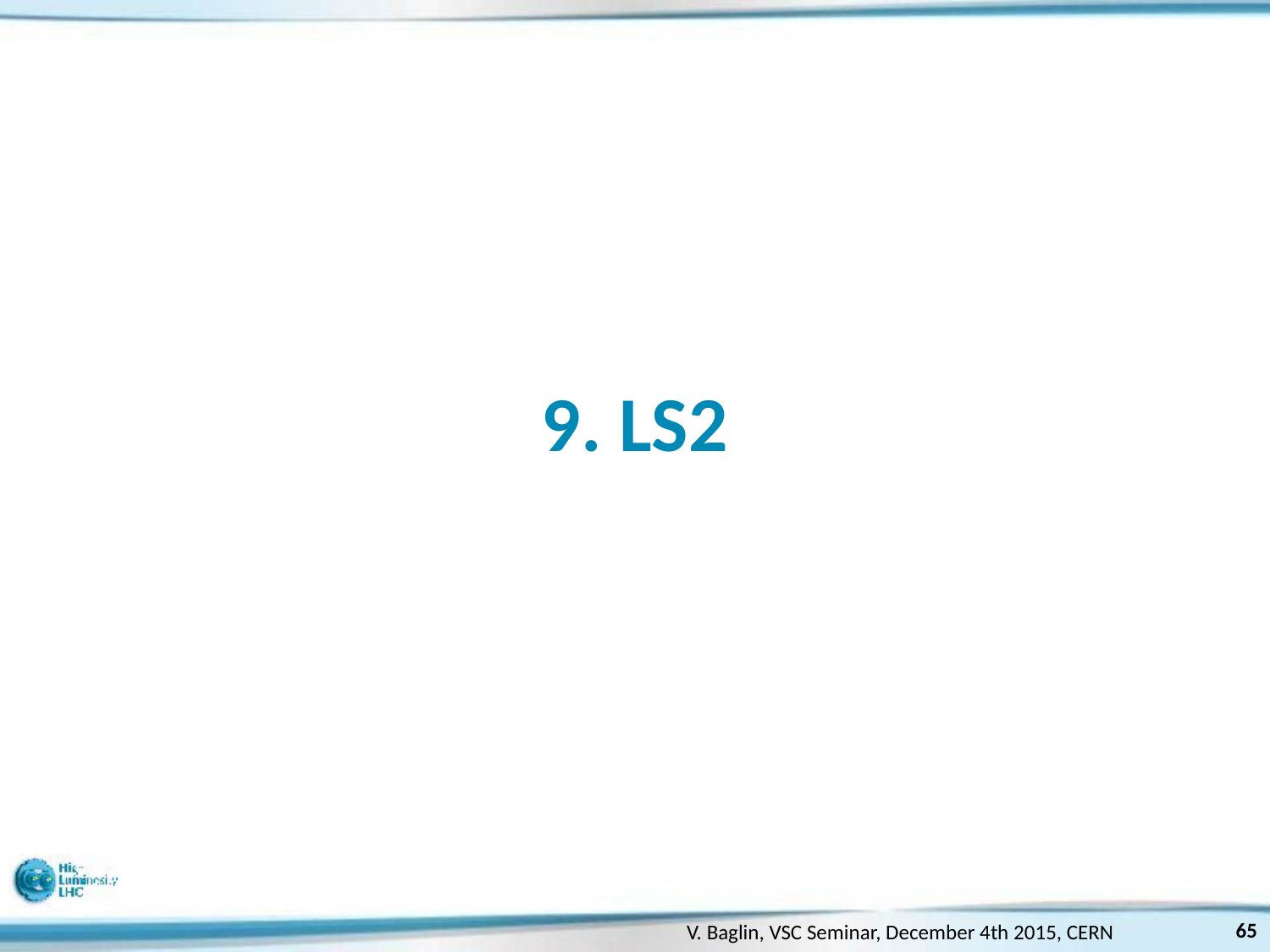

# 9. LS2
65
V. Baglin, VSC Seminar, December 4th 2015, CERN